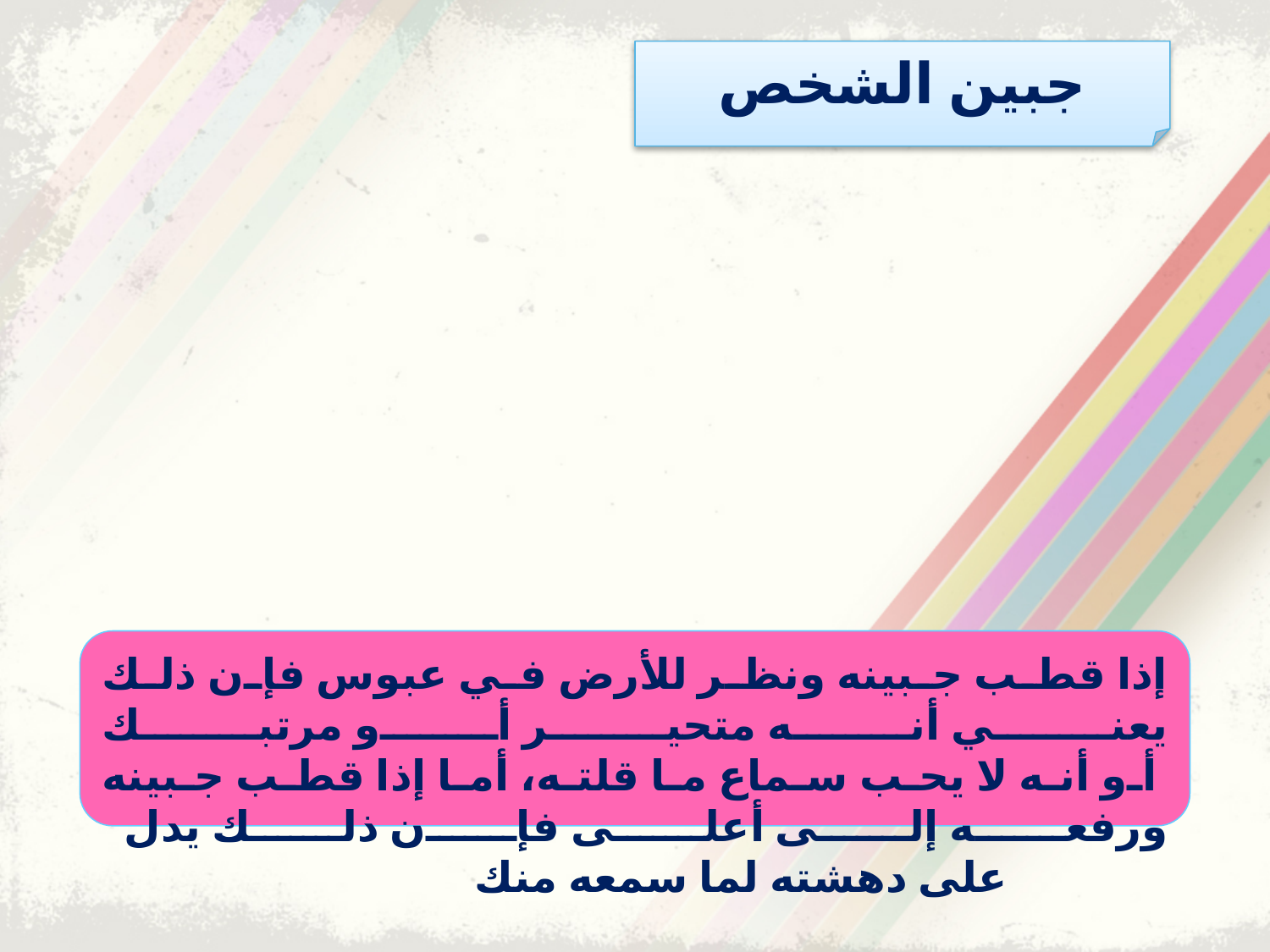

جبين الشخص
إذا قطب جبينه ونظر للأرض في عبوس فإن ذلك يعني أنه متحير أو مرتبك
 أو أنه لا يحب سماع ما قلته، أما إذا قطب جبينه ورفعه إلى أعلى فإن ذلك يدل
 		   على دهشته لما سمعه منك